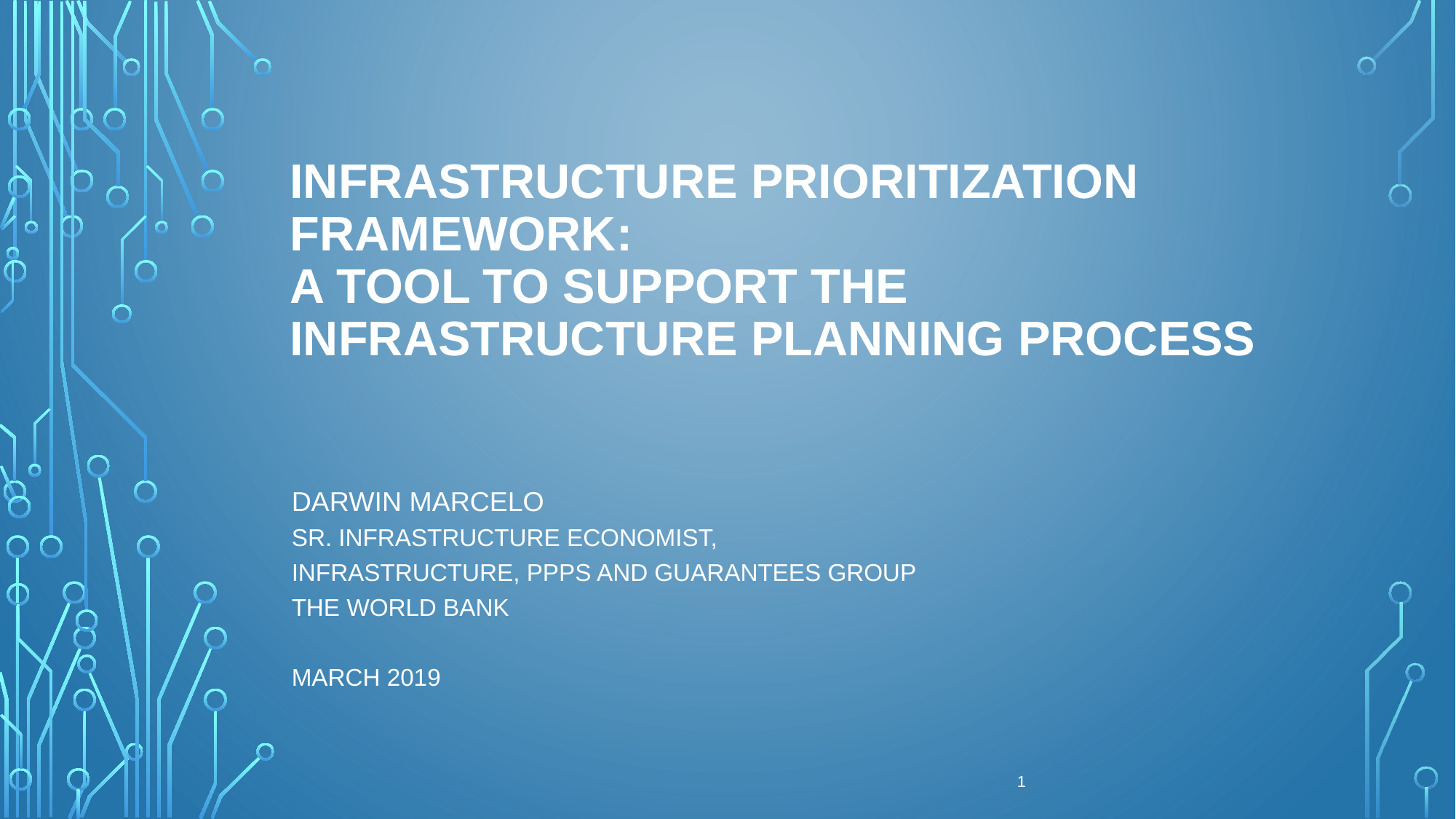

# Infrastructure Prioritization Framework: A tool to support the infrastructure planning process

Darwin Marcelo
Sr. Infrastructure economist,
Infrastructure, PPPs and Guarantees Group
The World Bank

March 2019

1